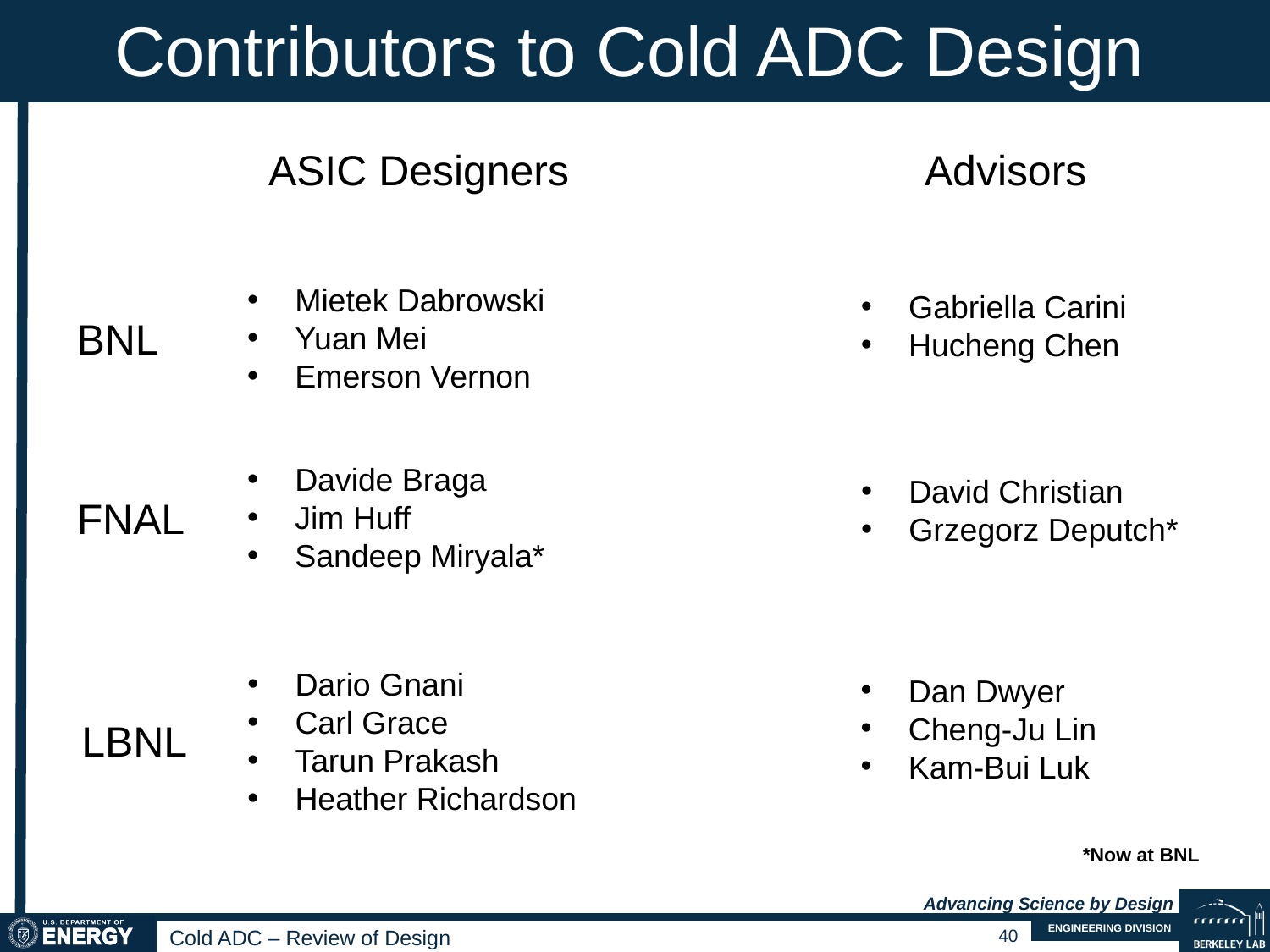

Contributors to Cold ADC Design
ASIC Designers
Advisors
Mietek Dabrowski
Yuan Mei
Emerson Vernon
Gabriella Carini
Hucheng Chen
BNL
Davide Braga
Jim Huff
Sandeep Miryala*
David Christian
Grzegorz Deputch*
FNAL
Dario Gnani
Carl Grace
Tarun Prakash
Heather Richardson
Dan Dwyer
Cheng-Ju Lin
Kam-Bui Luk
LBNL
*Now at BNL
40
40
Cold ADC – Review of Design